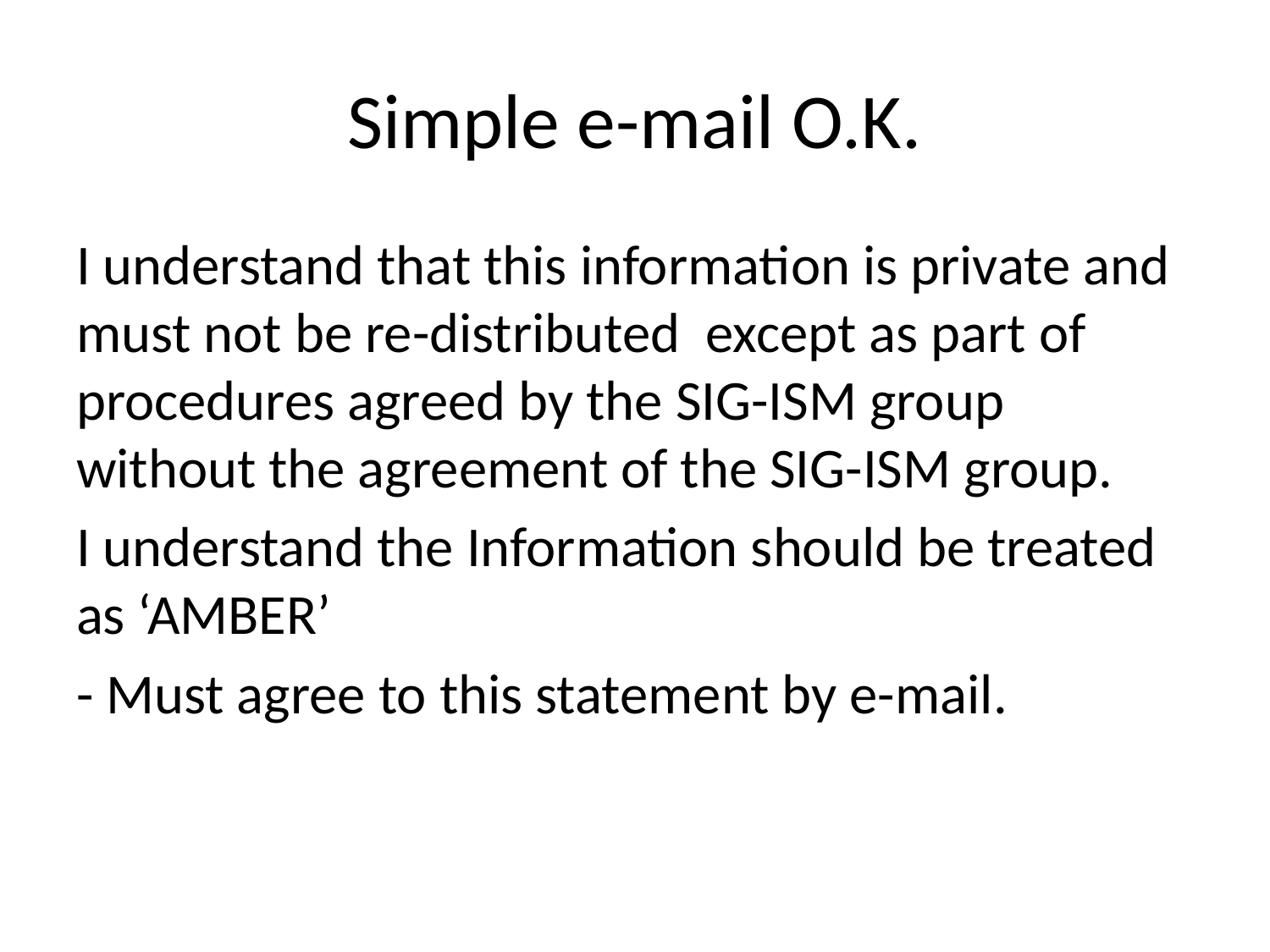

# Simple e-mail O.K.
I understand that this information is private and must not be re-distributed  except as part of procedures agreed by the SIG-ISM group without the agreement of the SIG-ISM group.
I understand the Information should be treated as ‘AMBER’
- Must agree to this statement by e-mail.